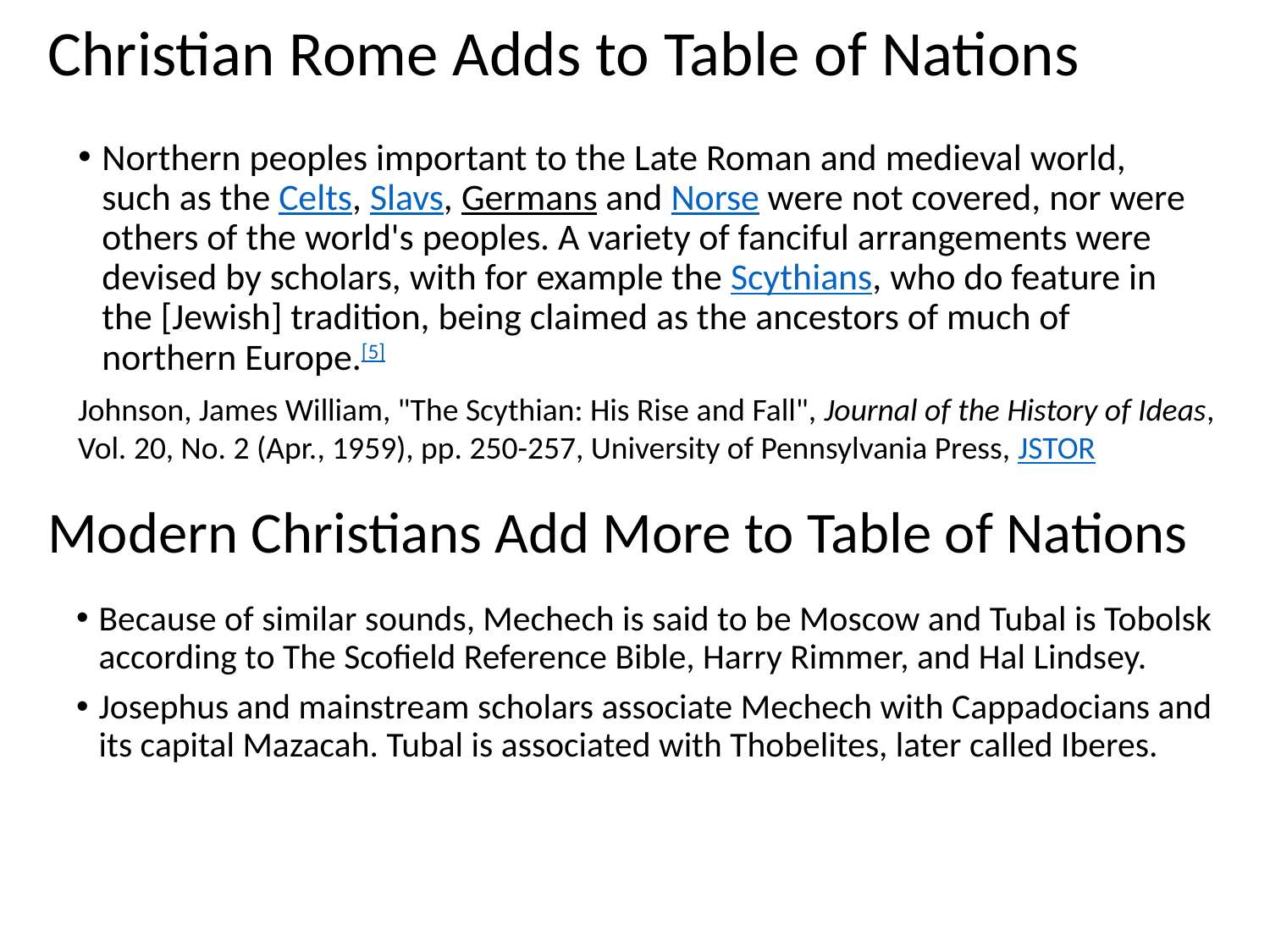

# Christian Rome Adds to Table of Nations
Northern peoples important to the Late Roman and medieval world, such as the Celts, Slavs, Germans and Norse were not covered, nor were others of the world's peoples. A variety of fanciful arrangements were devised by scholars, with for example the Scythians, who do feature in the [Jewish] tradition, being claimed as the ancestors of much of northern Europe.[5]
Johnson, James William, "The Scythian: His Rise and Fall", Journal of the History of Ideas, Vol. 20, No. 2 (Apr., 1959), pp. 250-257, University of Pennsylvania Press, JSTOR
Modern Christians Add More to Table of Nations
Because of similar sounds, Mechech is said to be Moscow and Tubal is Tobolsk according to The Scofield Reference Bible, Harry Rimmer, and Hal Lindsey.
Josephus and mainstream scholars associate Mechech with Cappadocians and its capital Mazacah. Tubal is associated with Thobelites, later called Iberes.